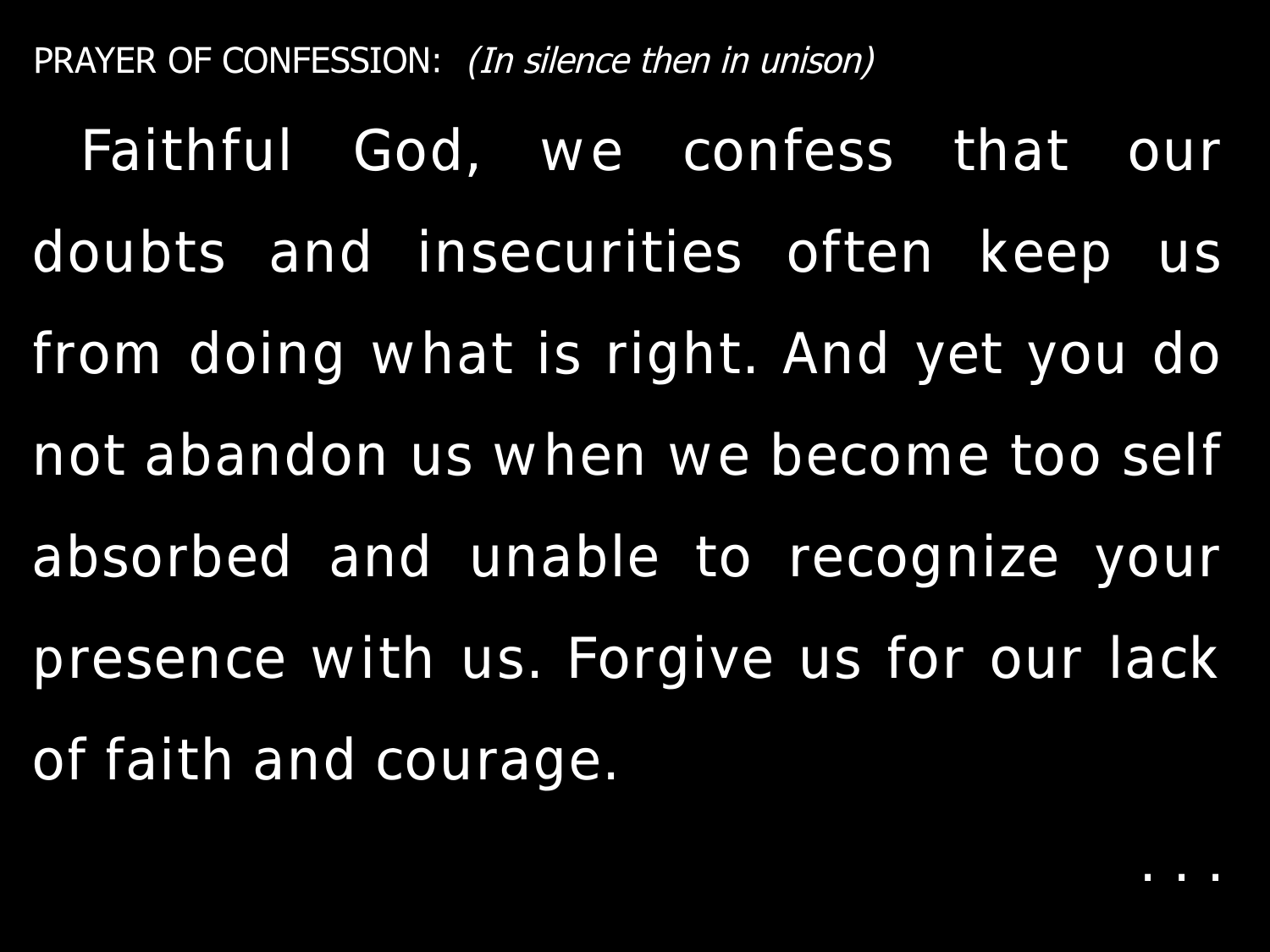

PRAYER OF CONFESSION:  (In silence then in unison)
Faithful God, we confess that our doubts and insecurities often keep us from doing what is right. And yet you do not abandon us when we become too self absorbed and unable to recognize your presence with us. Forgive us for our lack of faith and courage.
. . .